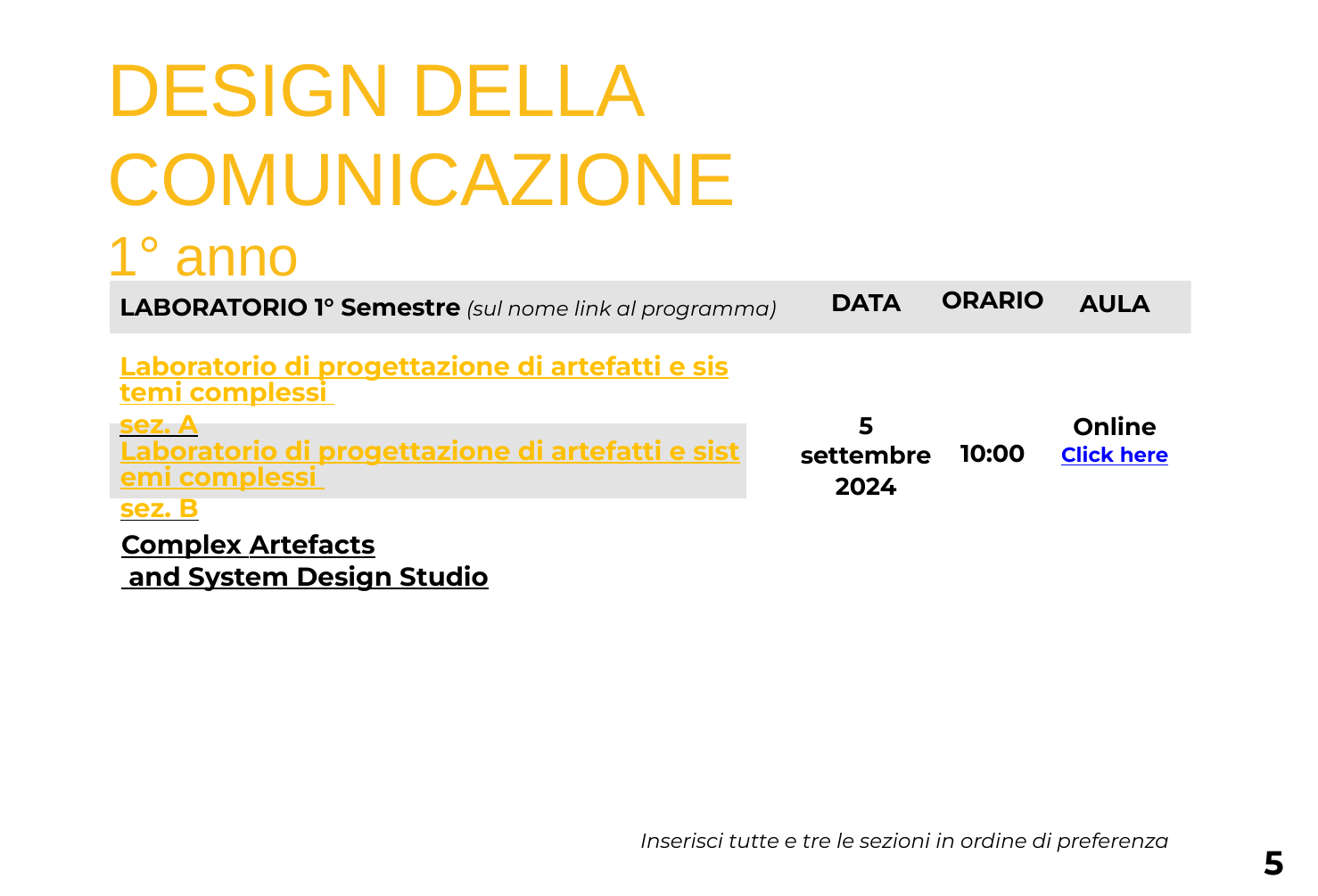

# DESIGN DELLA COMUNICAZIONE 1° anno Presentazione del Piano degli studi dal 28 agosto al 9 settembre

ORARIO

10:00

DATA

5 settembre
2024

AULA

Online
Click here

LABORATORIO 1° Semestre (sul nome link al programma)
Laboratorio di progettazione di artefatti e sistemi complessi sez. A

Laboratorio di progettazione di artefatti e sistemi complessi sez. B
Complex Artefacts and System Design Studio
Inserisci tutte e tre le sezioni in ordine di preferenza
5